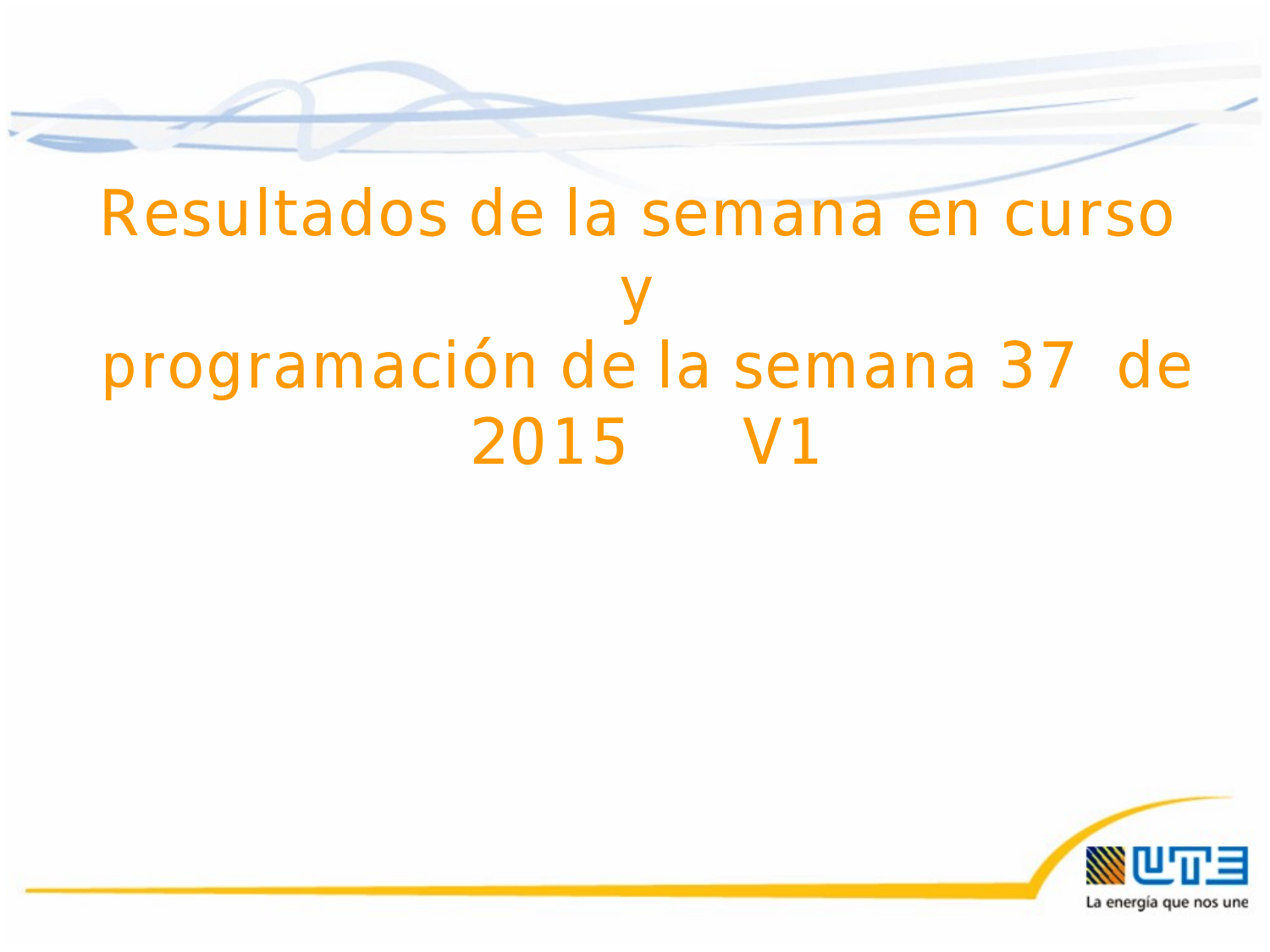

Resultados de la semana en curso
y
programación de la semana 37  de 2015      V1
11/09/2015
1
1